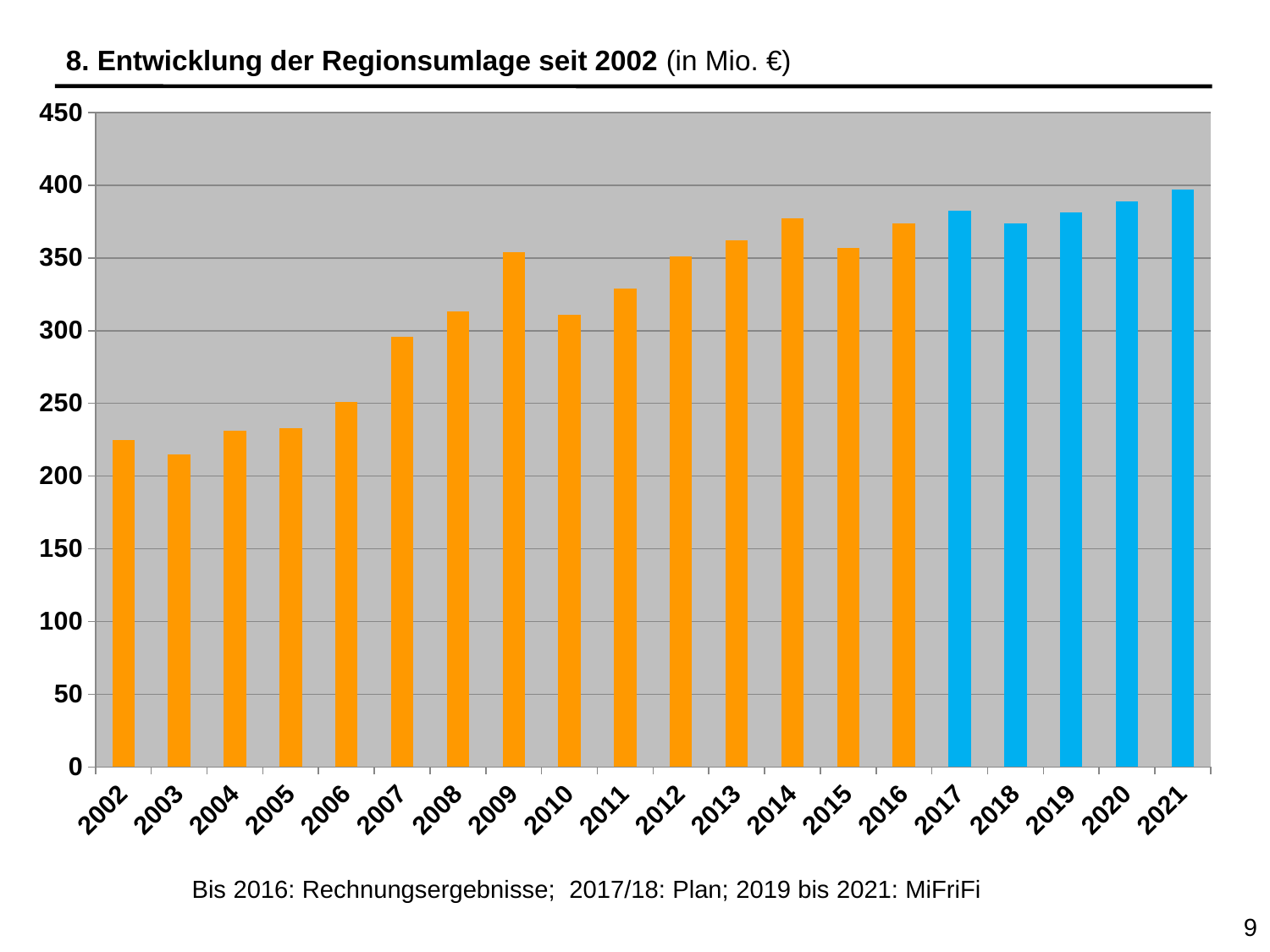

8. Entwicklung der Regionsumlage seit 2002 (in Mio. €)

### Chart

| Category | Regionsumlage LHH | Spalte2 |
|---|---|---|
| 2002 | 225.0 | None |
| 2003 | 215.0 | None |
| 2004 | 231.0 | None |
| 2005 | 233.0 | None |
| 2006 | 251.0 | None |
| 2007 | 296.0 | None |
| 2008 | 313.0 | None |
| 2009 | 354.0 | None |
| 2010 | 311.0 | None |
| 2011 | 329.0 | None |
| 2012 | 351.0 | None |
| 2013 | 362.0 | None |
| 2014 | 377.0 | None |
| 2015 | 357.0 | None |
| 2016 | 374.0 | None |
| 2017 | 382.5 | None |
| 2018 | 374.0 | None |
| 2019 | 381.48 | None |
| 2020 | 389.1096 | None |
| 2021 | 396.891792 | None |
Bis 2016: Rechnungsergebnisse;  2017/18: Plan; 2019 bis 2021: MiFriFi
9